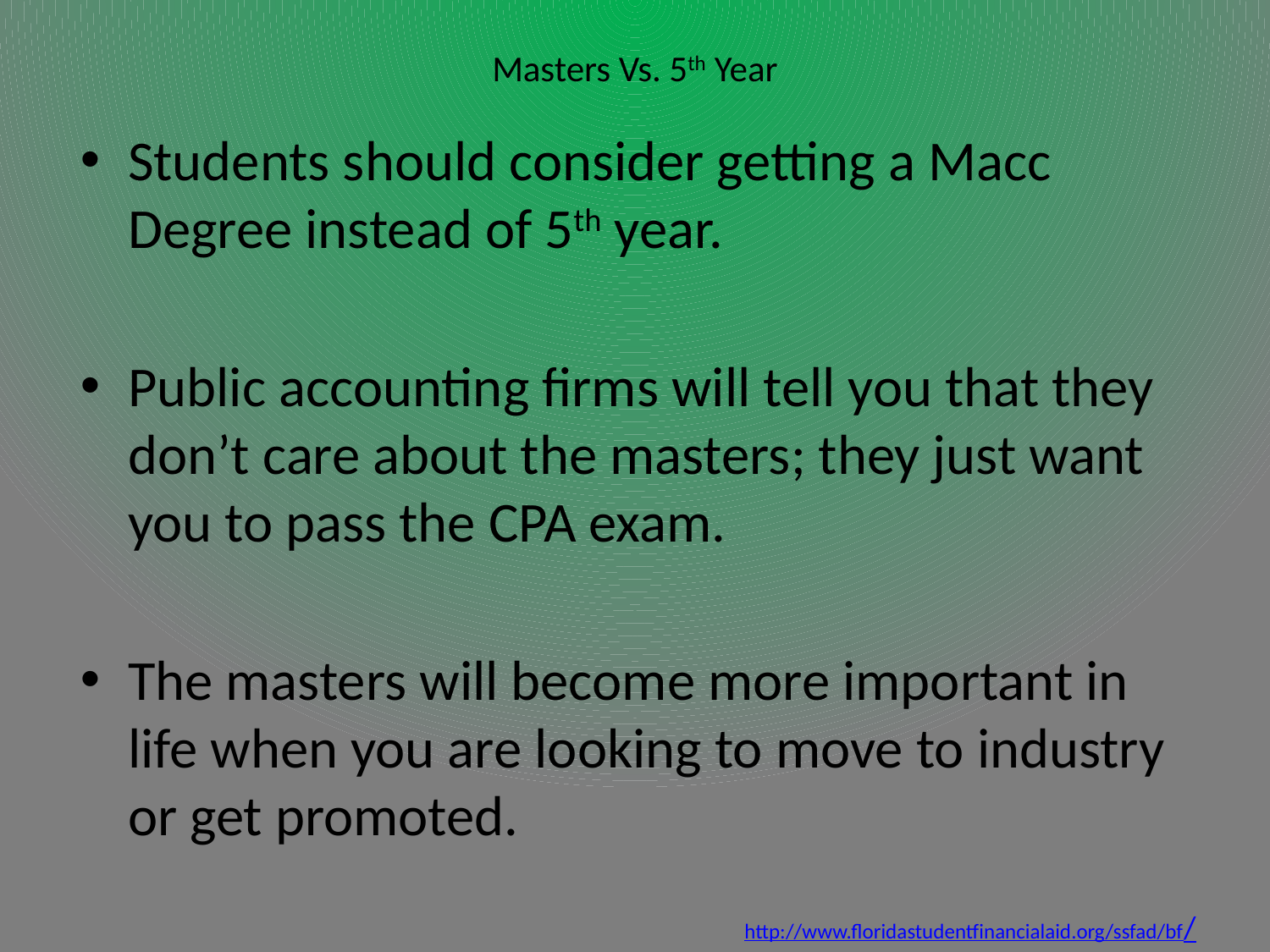

# Masters Vs. 5th Year
Students should consider getting a Macc Degree instead of 5th year.

Public accounting firms will tell you that they don’t care about the masters; they just want you to pass the CPA exam.

The masters will become more important in life when you are looking to move to industry or get promoted.

http://www.floridastudentfinancialaid.org/ssfad/bf/